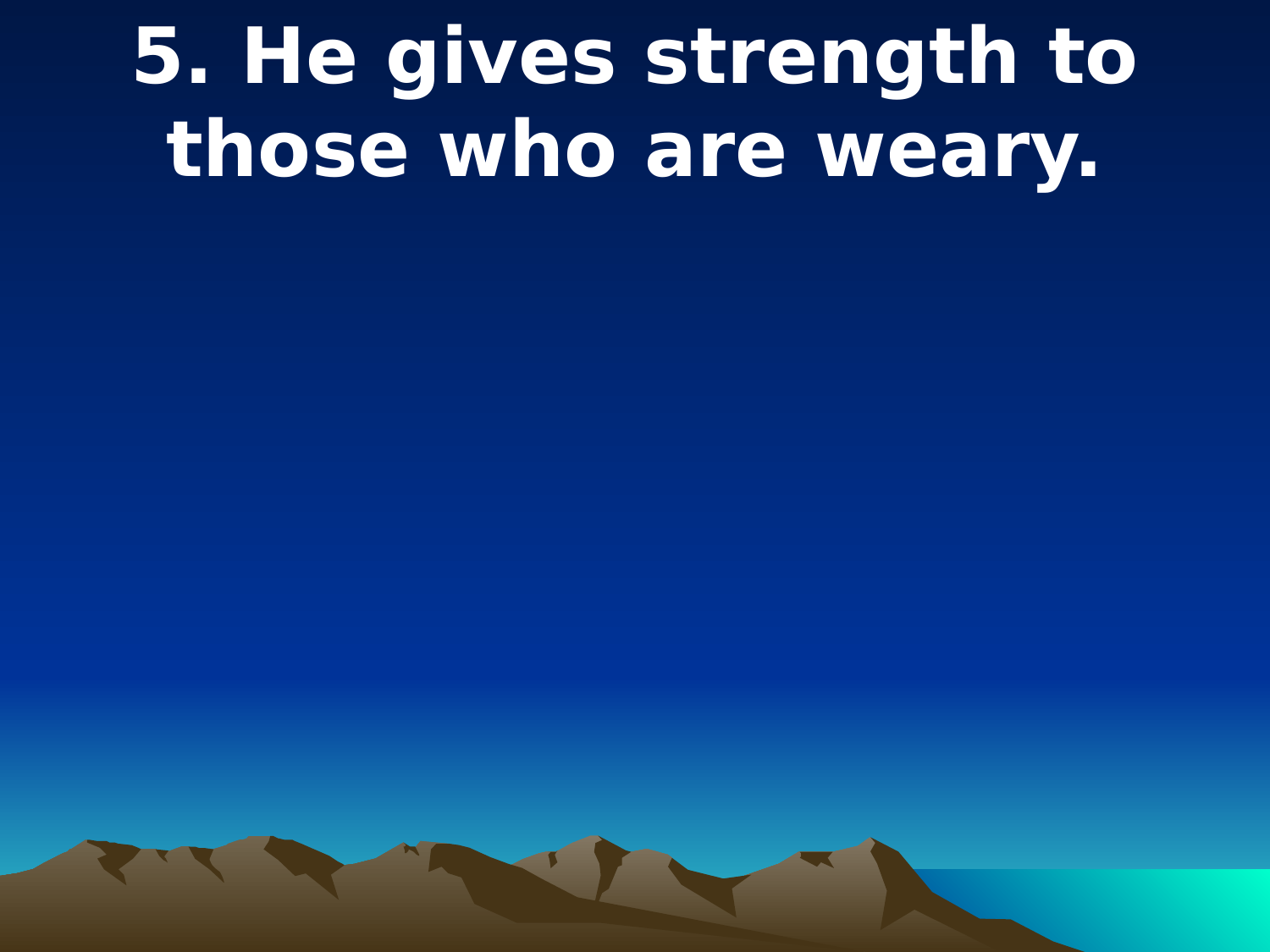

5. He gives strength to those who are weary.